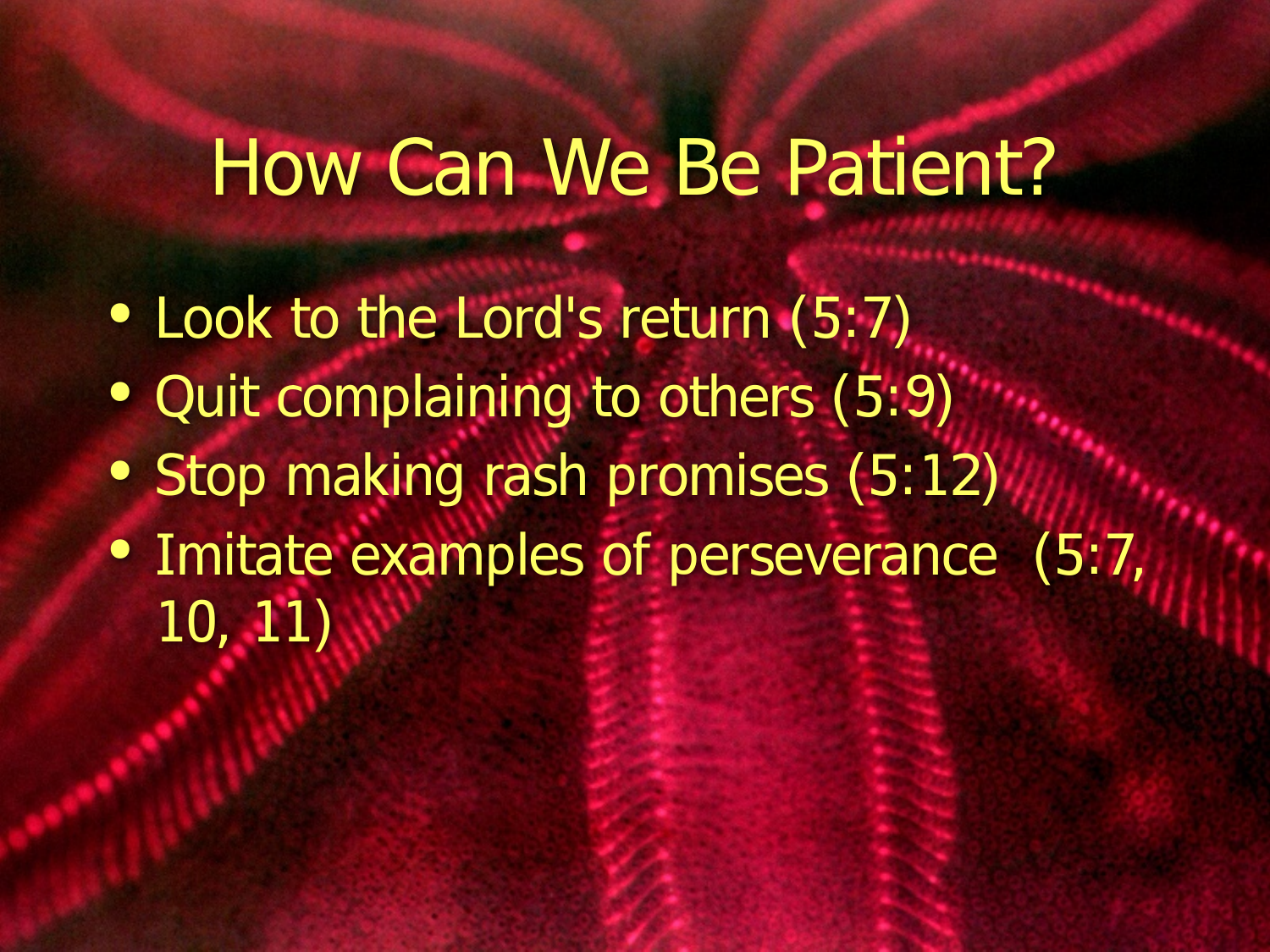

# How Can We Be Patient?
Look to the Lord's return (5:7)
Quit complaining to others (5:9)
Stop making rash promises (5:12)
Imitate examples of perseverance  (5:7, 10, 11)